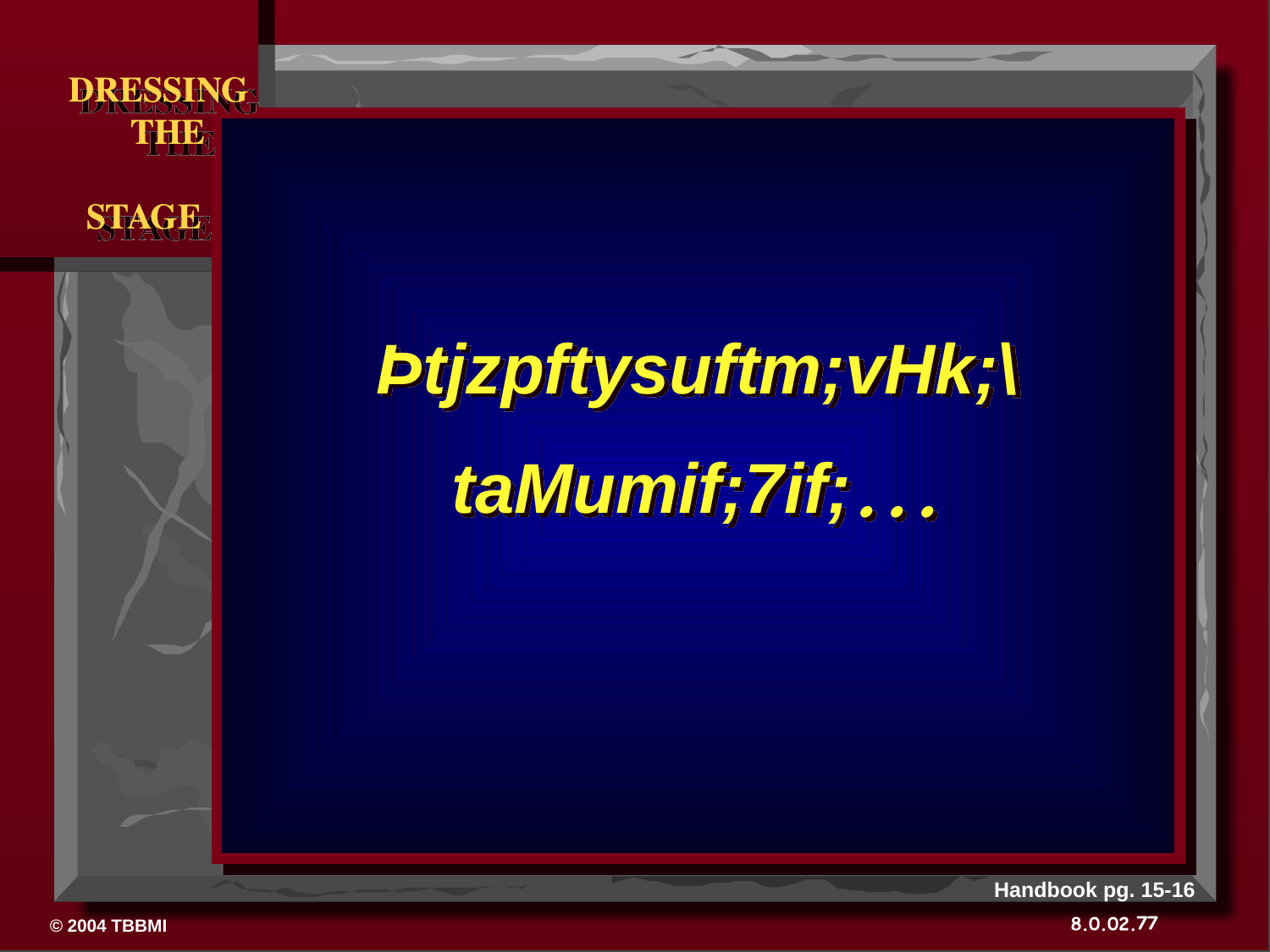

DRESSING
        THE
   STAGE

Þtjzpftysuftm;vHk;\
taMumif;7if;...

Handbook pg. 15-16
77